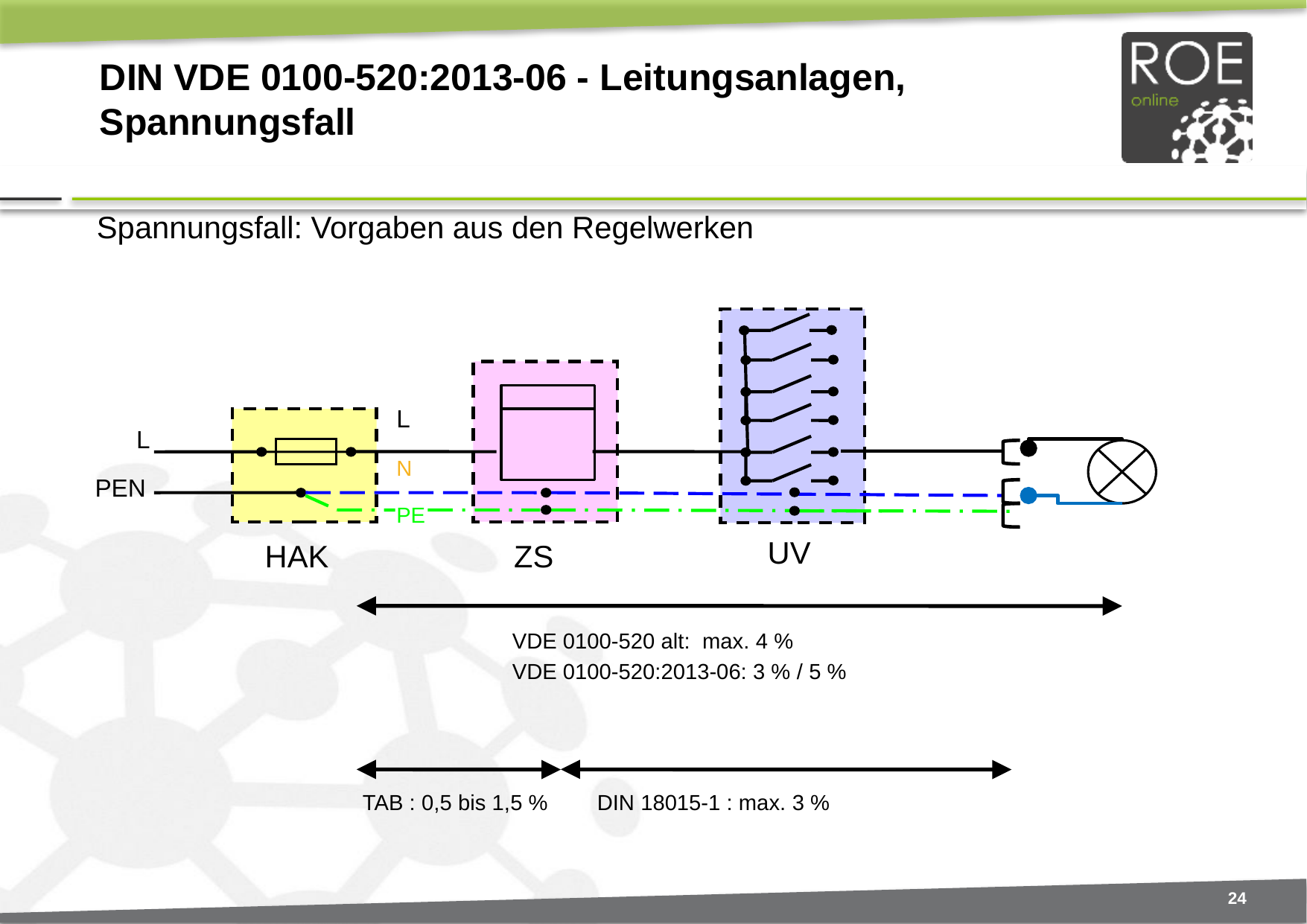

# DIN VDE 0100-520:2013-06 - Leitungsanlagen, Spannungsfall
Spannungsfall: Vorgaben aus den Regelwerken

L

L

N

PEN

PE

UV
HAK
ZS
VDE 0100-520 alt:  max. 4 %
VDE 0100-520:2013-06: 3 % / 5 %
DIN 18015-1 : max. 3 %
TAB : 0,5 bis 1,5 %
24